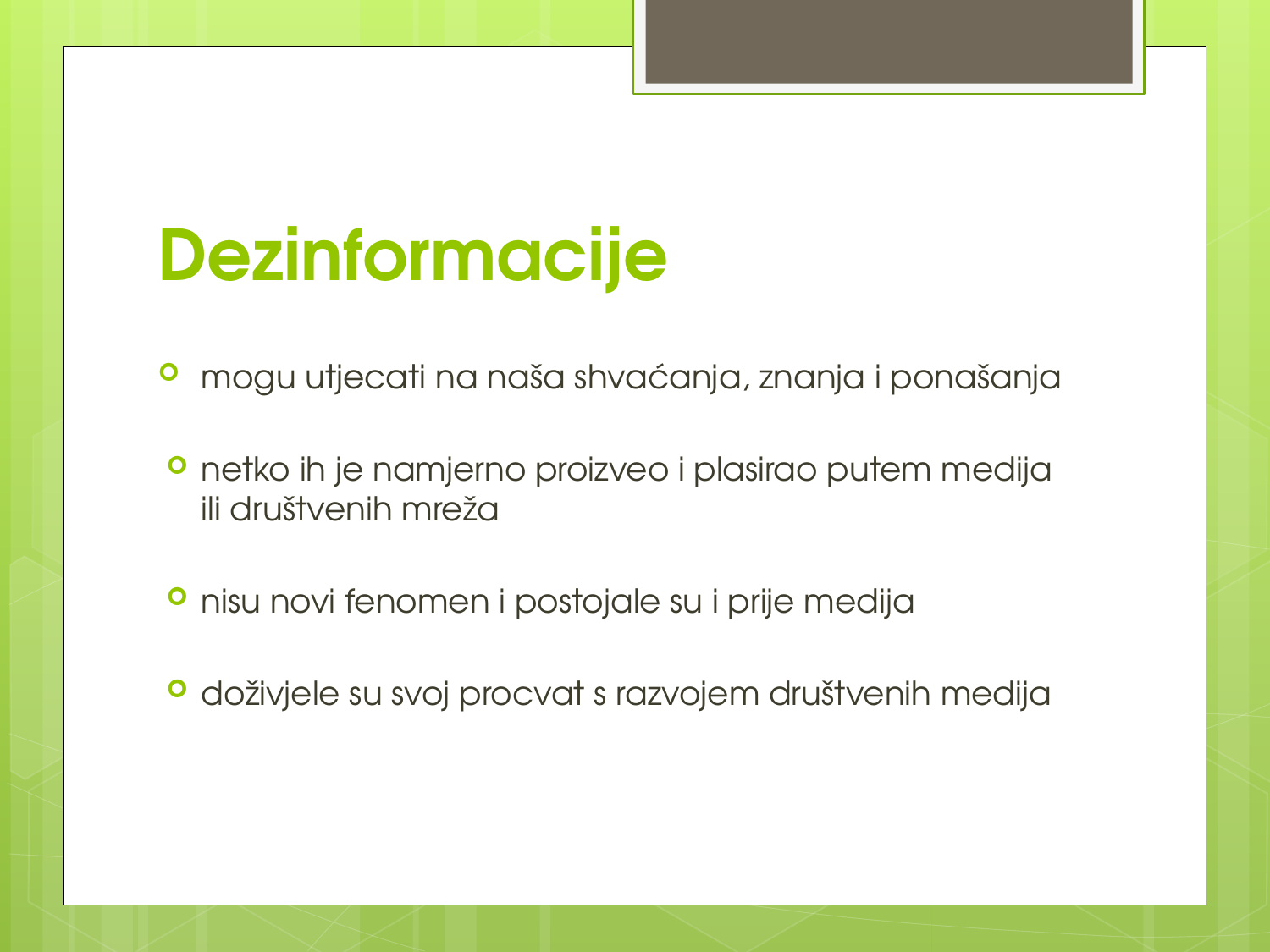

# Dezinformacije

mogu utjecati na naša shvaćanja, znanja i ponašanja

netko ih je namjerno proizveo i plasirao putem medija ili društvenih mreža

nisu novi fenomen i postojale su i prije medija

doživjele su svoj procvat s razvojem društvenih medija